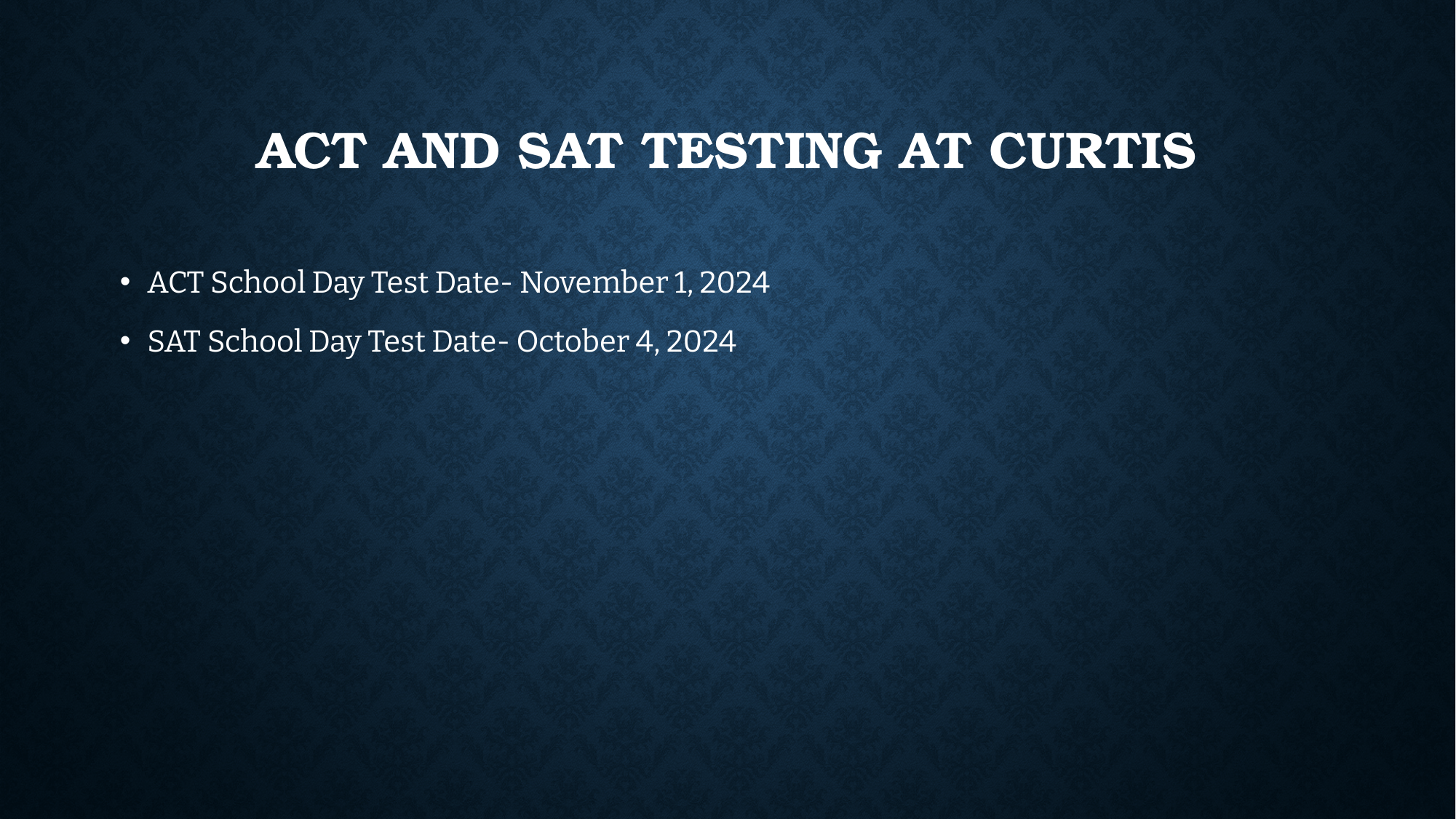

# ACT and SAT Testing at Curtis
ACT School Day Test Date- November 1, 2024
SAT School Day Test Date- October 4, 2024